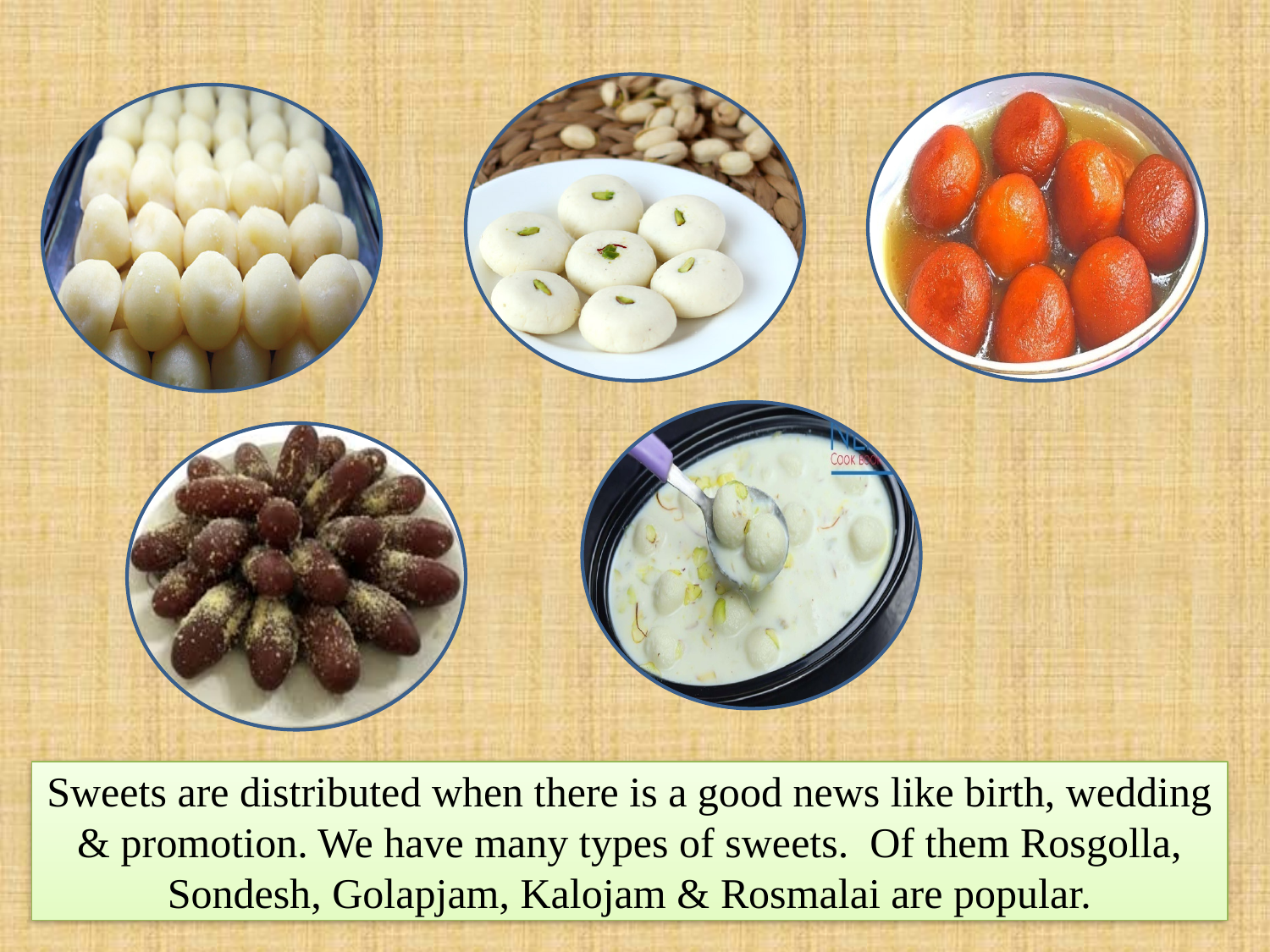

Sweets are distributed when there is a good news like birth, wedding & promotion. We have many types of sweets.  Of them Rosgolla, Sondesh, Golapjam, Kalojam & Rosmalai are popular.